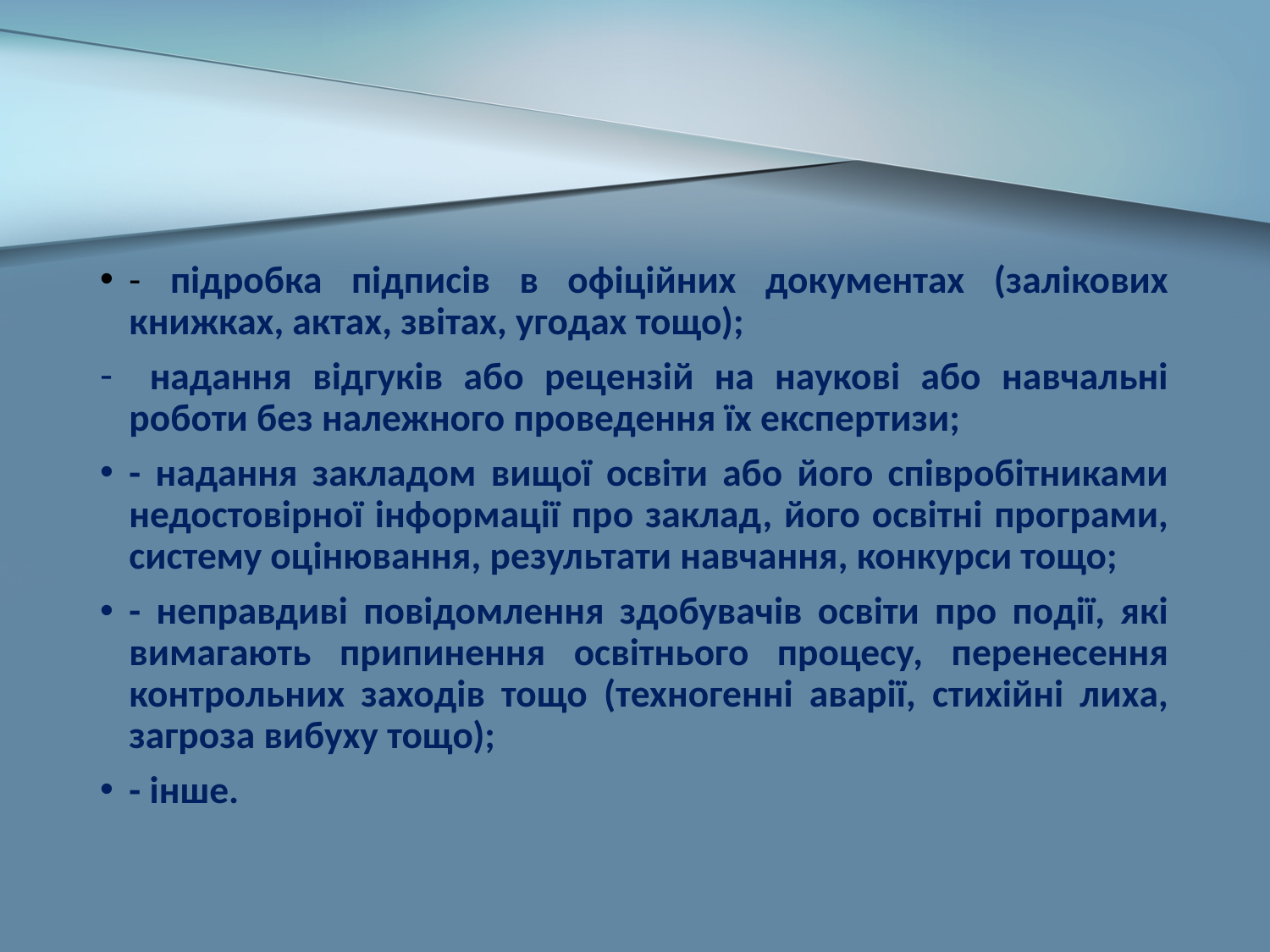

- підробка підписів в офіційних документах (залікових книжках, актах, звітах, угодах тощо);
 надання відгуків або рецензій на наукові або навчальні роботи без належного проведення їх експертизи;
- надання закладом вищої освіти або його співробітниками недостовірної інформації про заклад, його освітні програми, систему оцінювання, результати навчання, конкурси тощо;
- неправдиві повідомлення здобувачів освіти про події, які вимагають припинення освітнього процесу, перенесення контрольних заходів тощо (техногенні аварії, стихійні лиха, загроза вибуху тощо);
- інше.